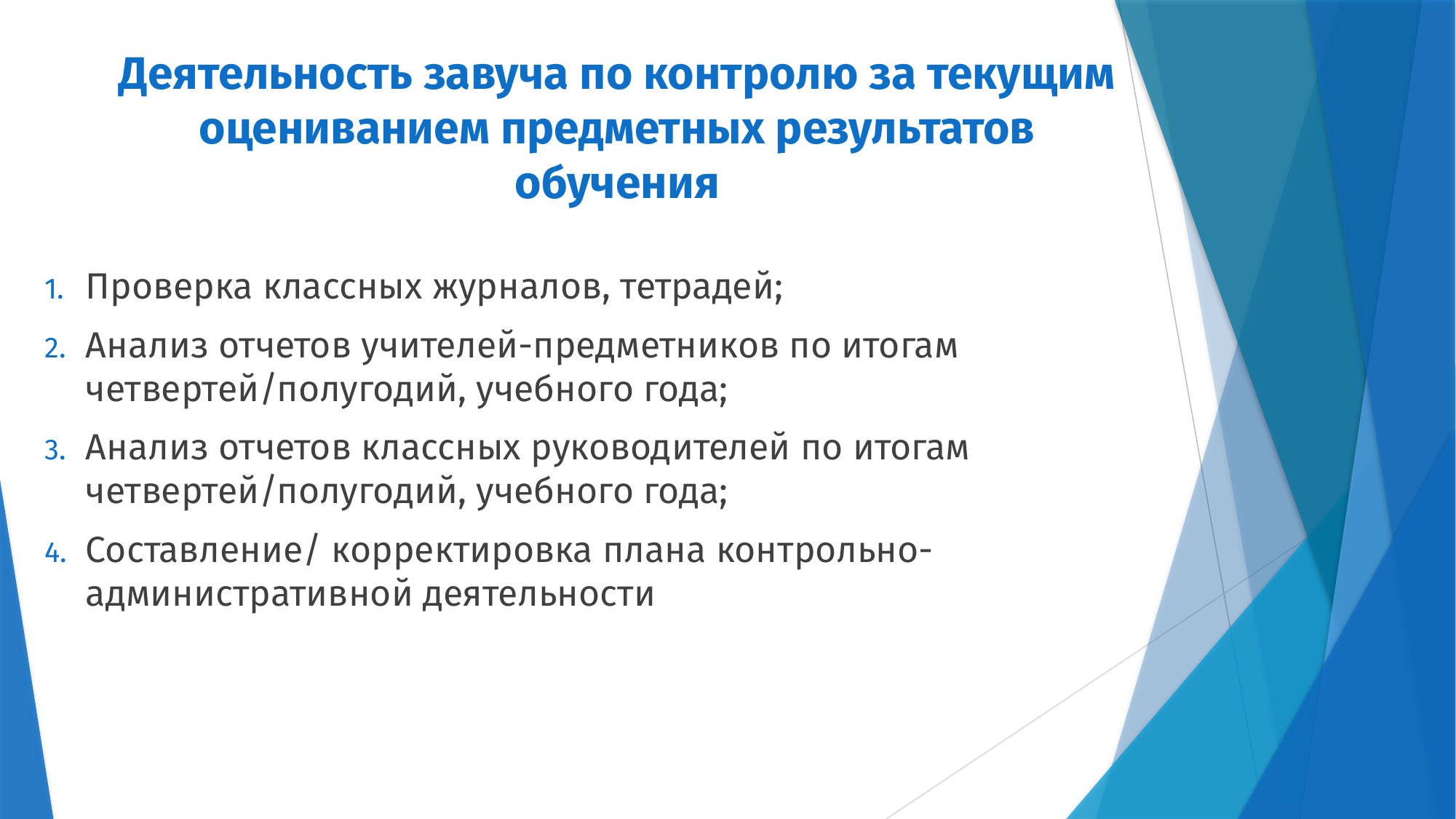

# Деятельность завуча по контролю за текущим оцениванием предметных результатов обучения
Проверка классных журналов, тетрадей;
Анализ отчетов учителей-предметников по итогам четвертей/полугодий, учебного года;
Анализ отчетов классных руководителей по итогам четвертей/полугодий, учебного года;
Составление/ корректировка плана контрольно-административной деятельности